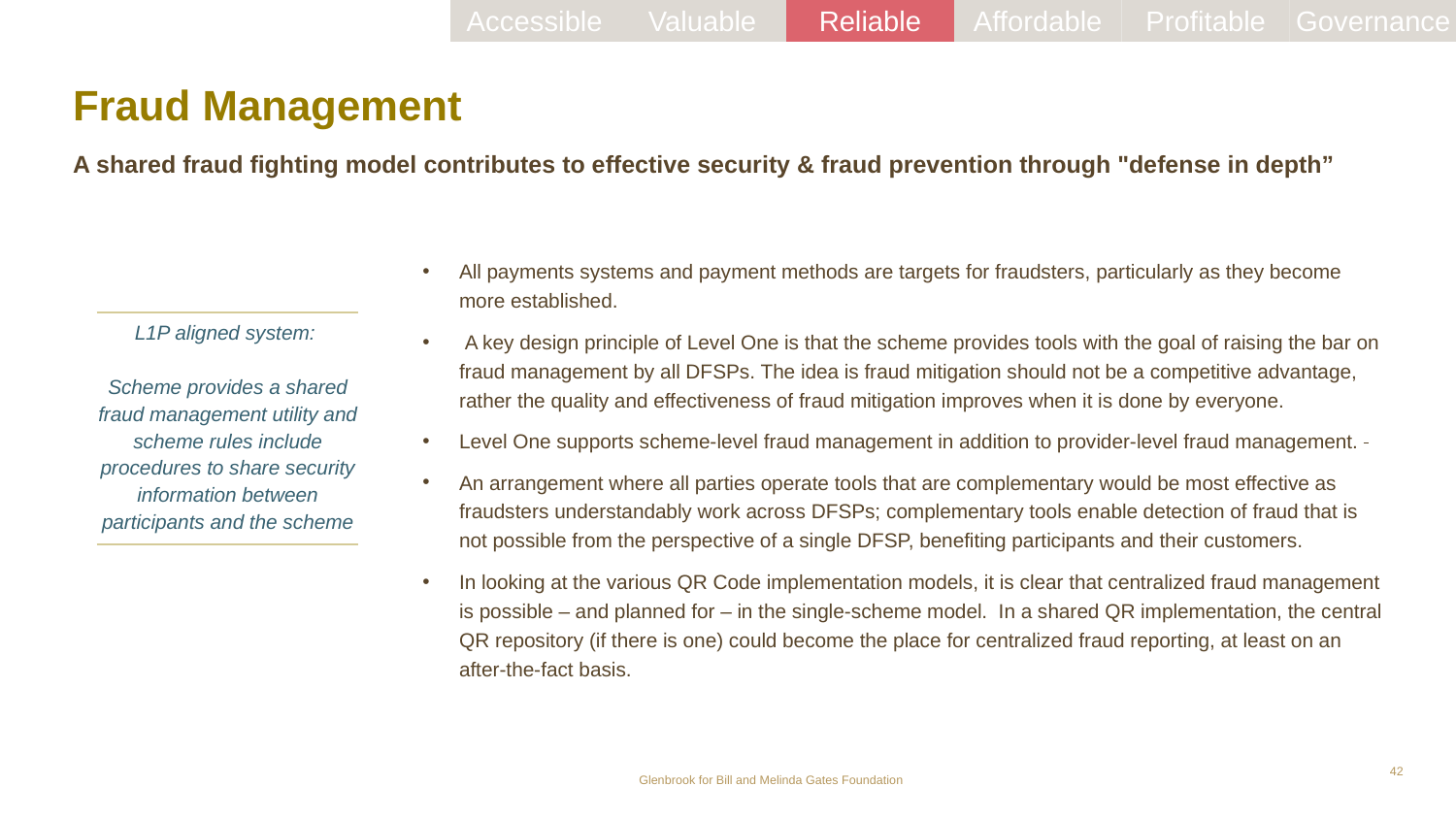

Accessible
Valuable
Reliable
Affordable
Profitable
Governance
# Fraud Management
A shared fraud fighting model contributes to effective security & fraud prevention through "defense in depth”
All payments systems and payment methods are targets for fraudsters, particularly as they become more established.
 A key design principle of Level One is that the scheme provides tools with the goal of raising the bar on fraud management by all DFSPs. The idea is fraud mitigation should not be a competitive advantage, rather the quality and effectiveness of fraud mitigation improves when it is done by everyone.
Level One supports scheme-level fraud management in addition to provider-level fraud management.
An arrangement where all parties operate tools that are complementary would be most effective as fraudsters understandably work across DFSPs; complementary tools enable detection of fraud that is not possible from the perspective of a single DFSP, benefiting participants and their customers.
In looking at the various QR Code implementation models, it is clear that centralized fraud management is possible – and planned for – in the single-scheme model.  In a shared QR implementation, the central QR repository (if there is one) could become the place for centralized fraud reporting, at least on an after-the-fact basis.
| L1P aligned system: Scheme provides a shared fraud management utility and scheme rules include procedures to share security information between participants and the scheme |
| --- |